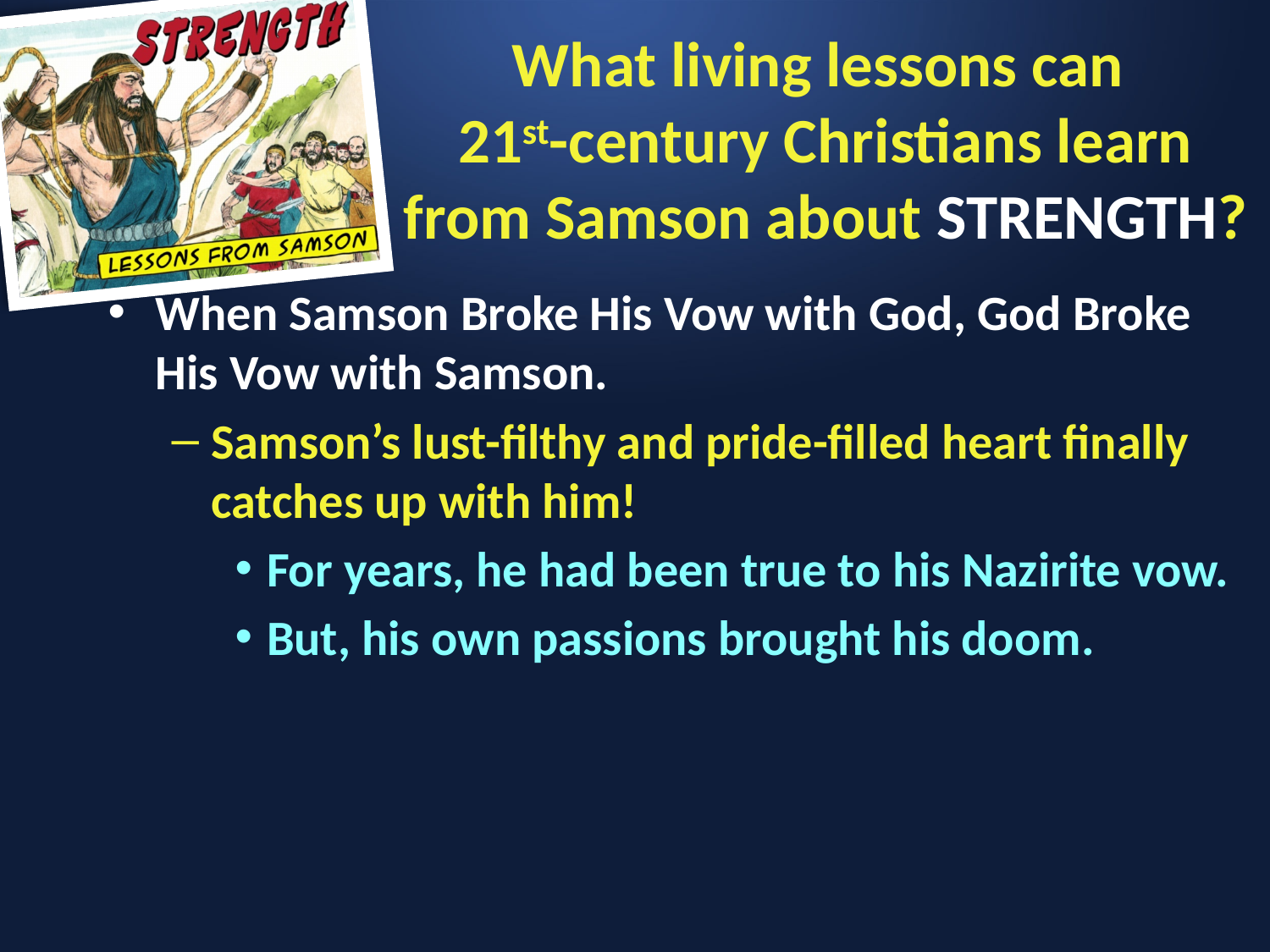

# What living lessons can 21st-century Christians learn from Samson about STRENGTH?
When Samson Broke His Vow with God, God Broke His Vow with Samson.
Samson’s lust-filthy and pride-filled heart finally catches up with him!
For years, he had been true to his Nazirite vow.
But, his own passions brought his doom.